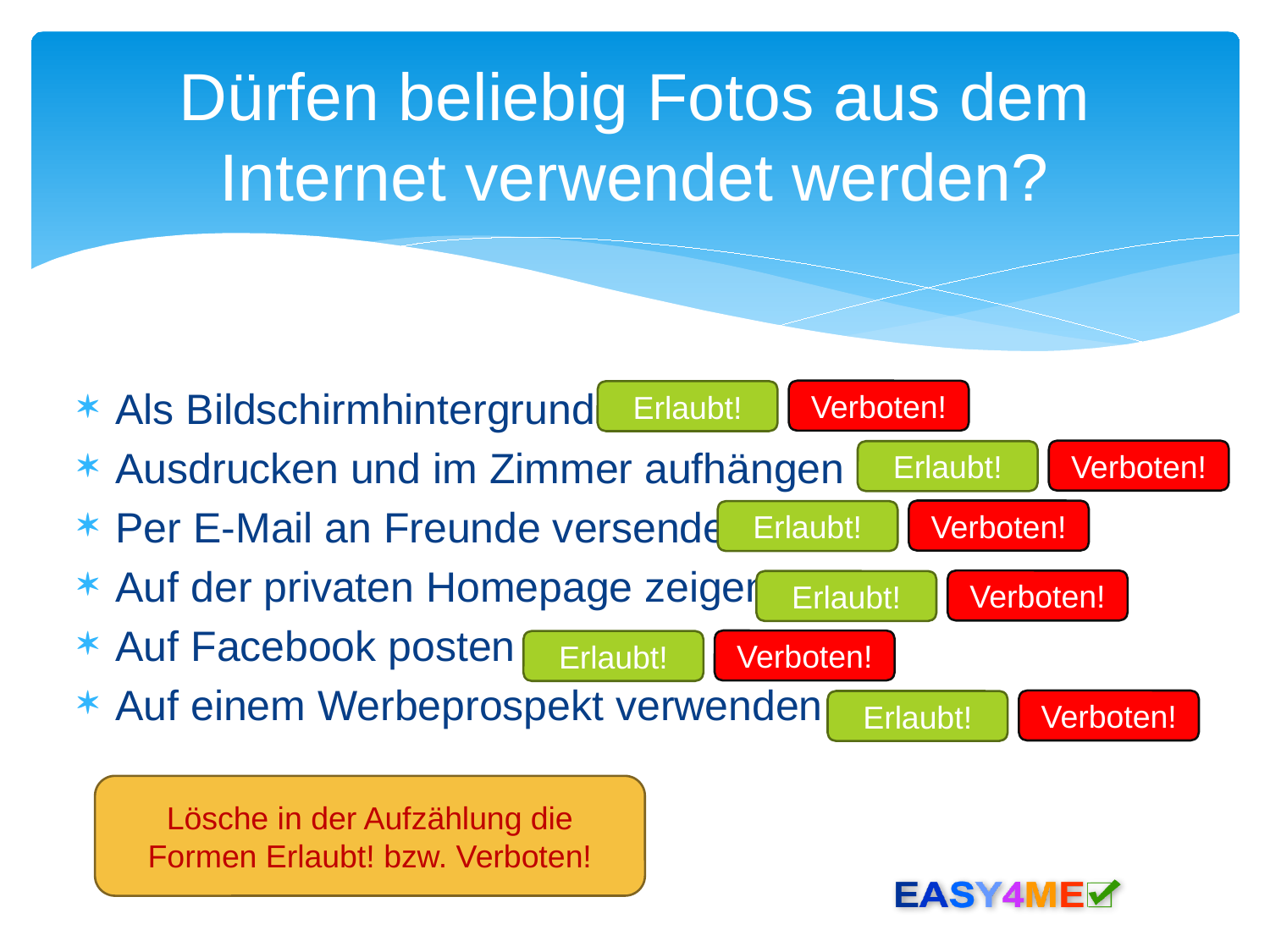

# Dürfen beliebig Fotos aus dem Internet verwendet werden?
Als Bildschirmhintergrund
Ausdrucken und im Zimmer aufhängen
Per E-Mail an Freunde versenden
Auf der privaten Homepage zeigen
Auf Facebook posten
Auf einem Werbeprospekt verwenden
Verboten!
Erlaubt!
Verboten!
Erlaubt!
Verboten!
Erlaubt!
Verboten!
Erlaubt!
Verboten!
Erlaubt!
Verboten!
Erlaubt!
Lösche in der Aufzählung die Formen Erlaubt! bzw. Verboten!